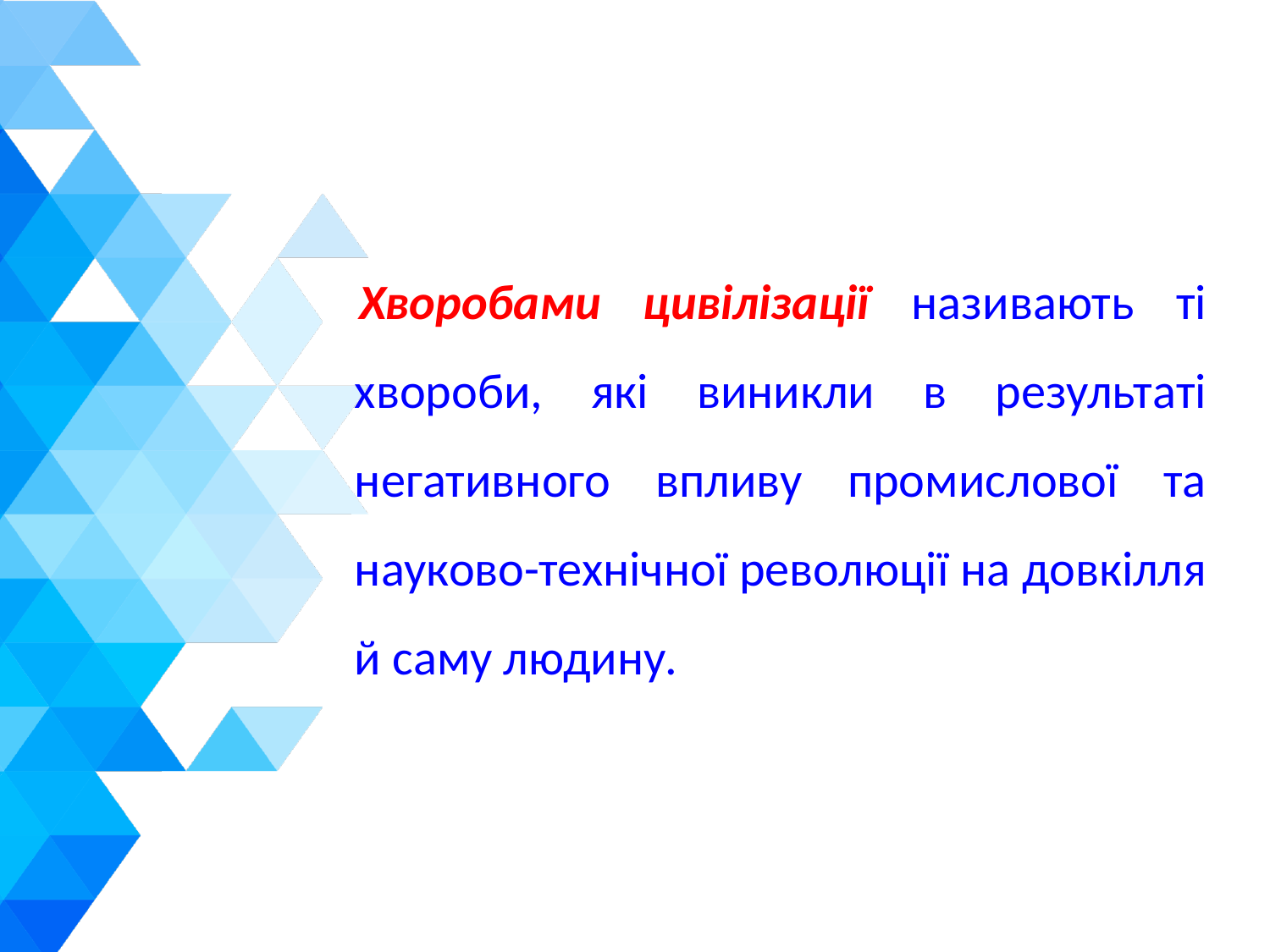

Хворобами цивілізації називають ті хвороби, які виникли в результаті негативного впливу промислової та науково-технічної ре­волюції на довкілля й саму людину.